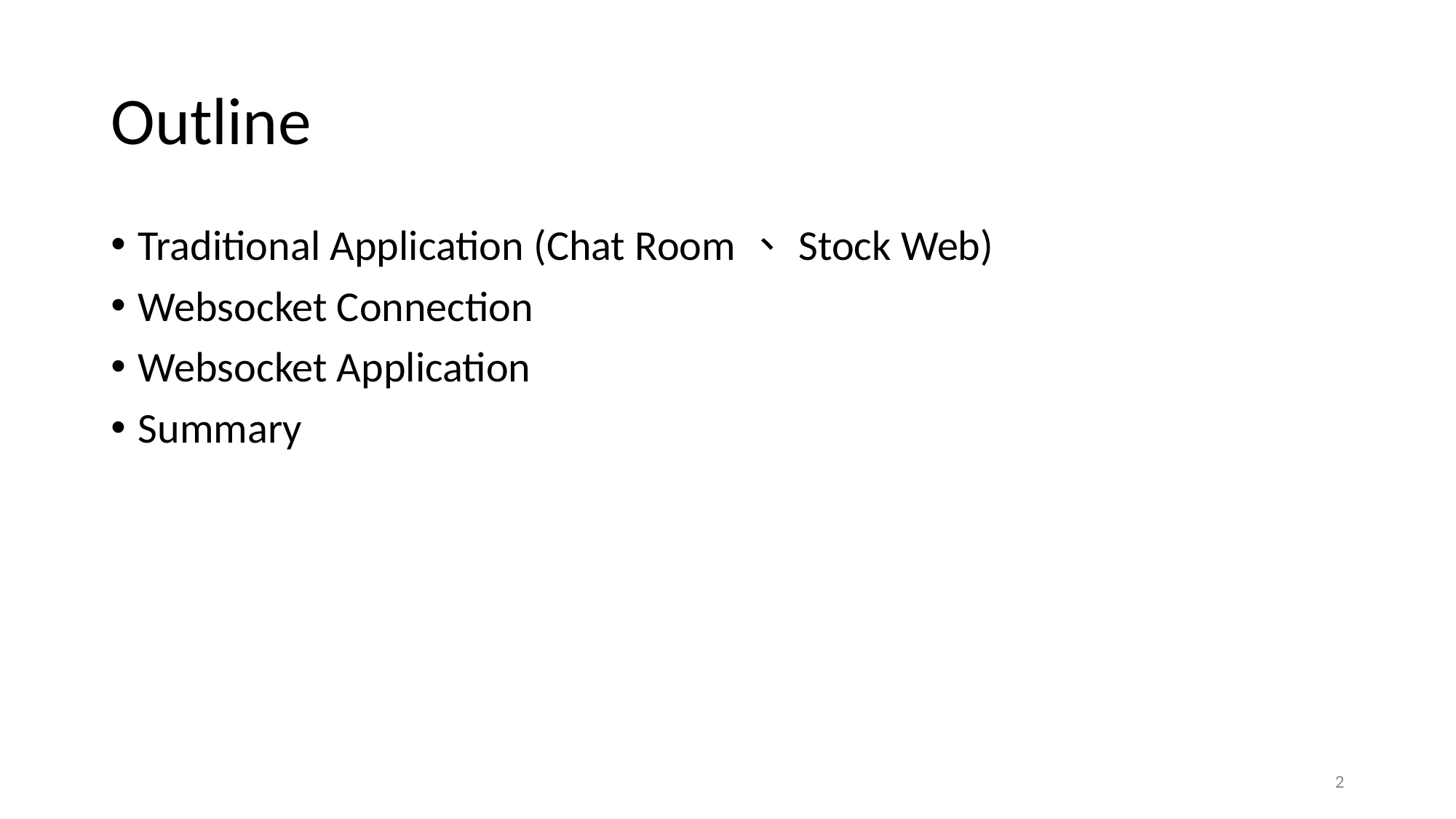

# Outline
Traditional Application (Chat Room、Stock Web)
Websocket Connection
Websocket Application
Summary
2